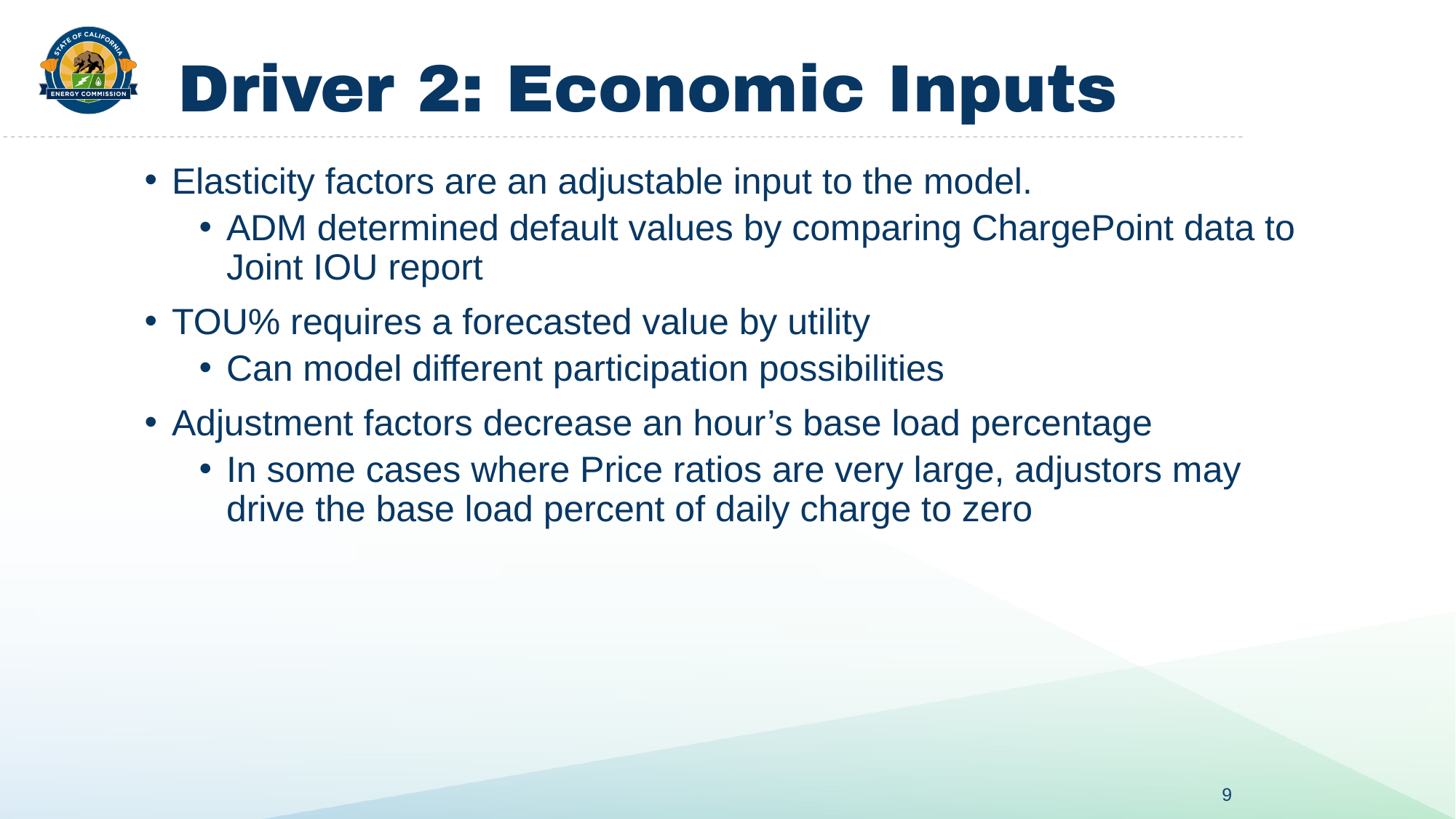

# Driver 2: Economic Inputs
Elasticity factors are an adjustable input to the model.
ADM determined default values by comparing ChargePoint data to Joint IOU report
TOU% requires a forecasted value by utility
Can model different participation possibilities
Adjustment factors decrease an hour’s base load percentage
In some cases where Price ratios are very large, adjustors may drive the base load percent of daily charge to zero

9